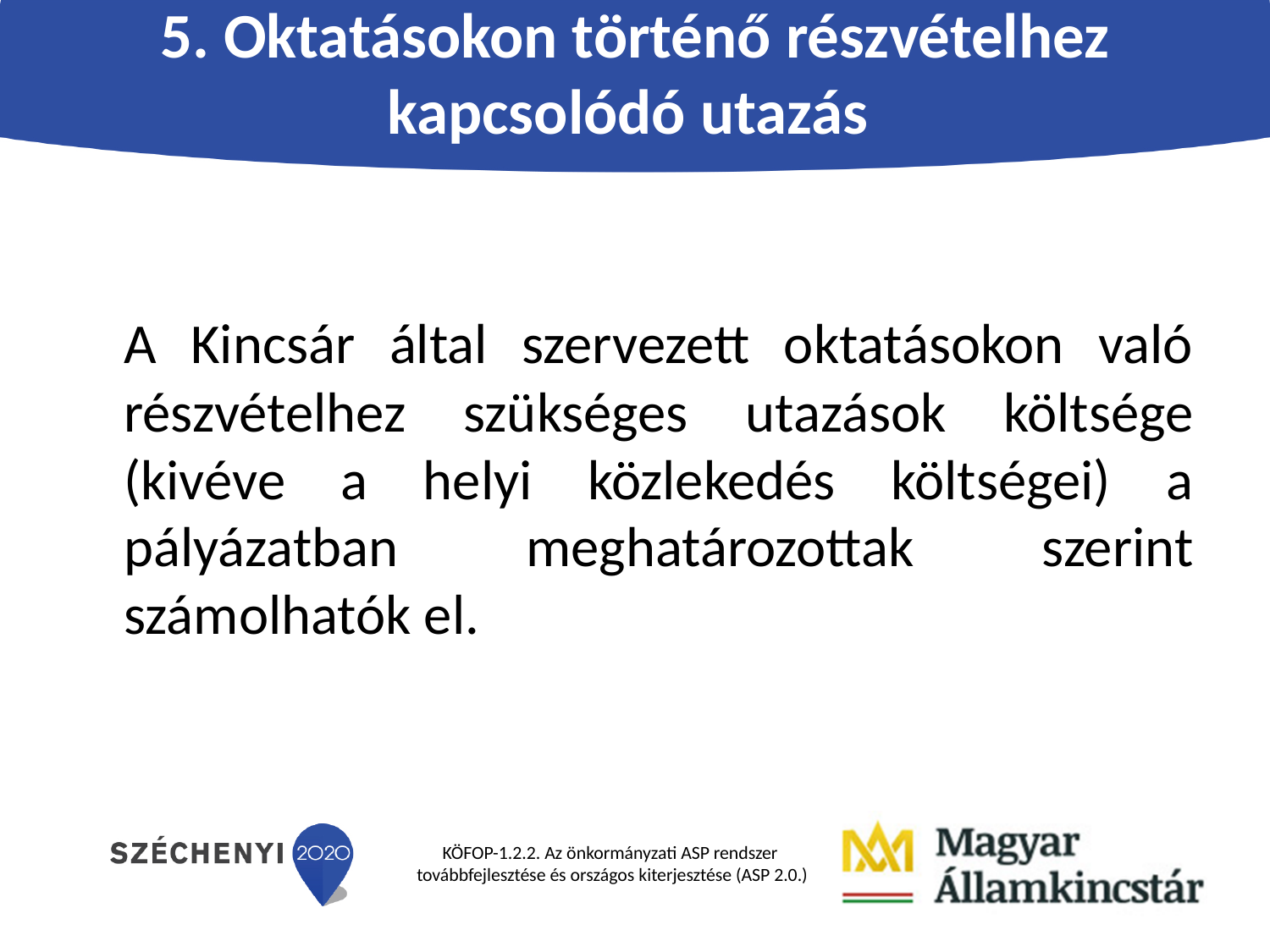

# 5. Oktatásokon történő részvételhez kapcsolódó utazás

	A Kincsár által szervezett oktatásokon való részvételhez szükséges utazások költsége (kivéve a helyi közlekedés költségei) a pályázatban meghatározottak szerint számolhatók el.